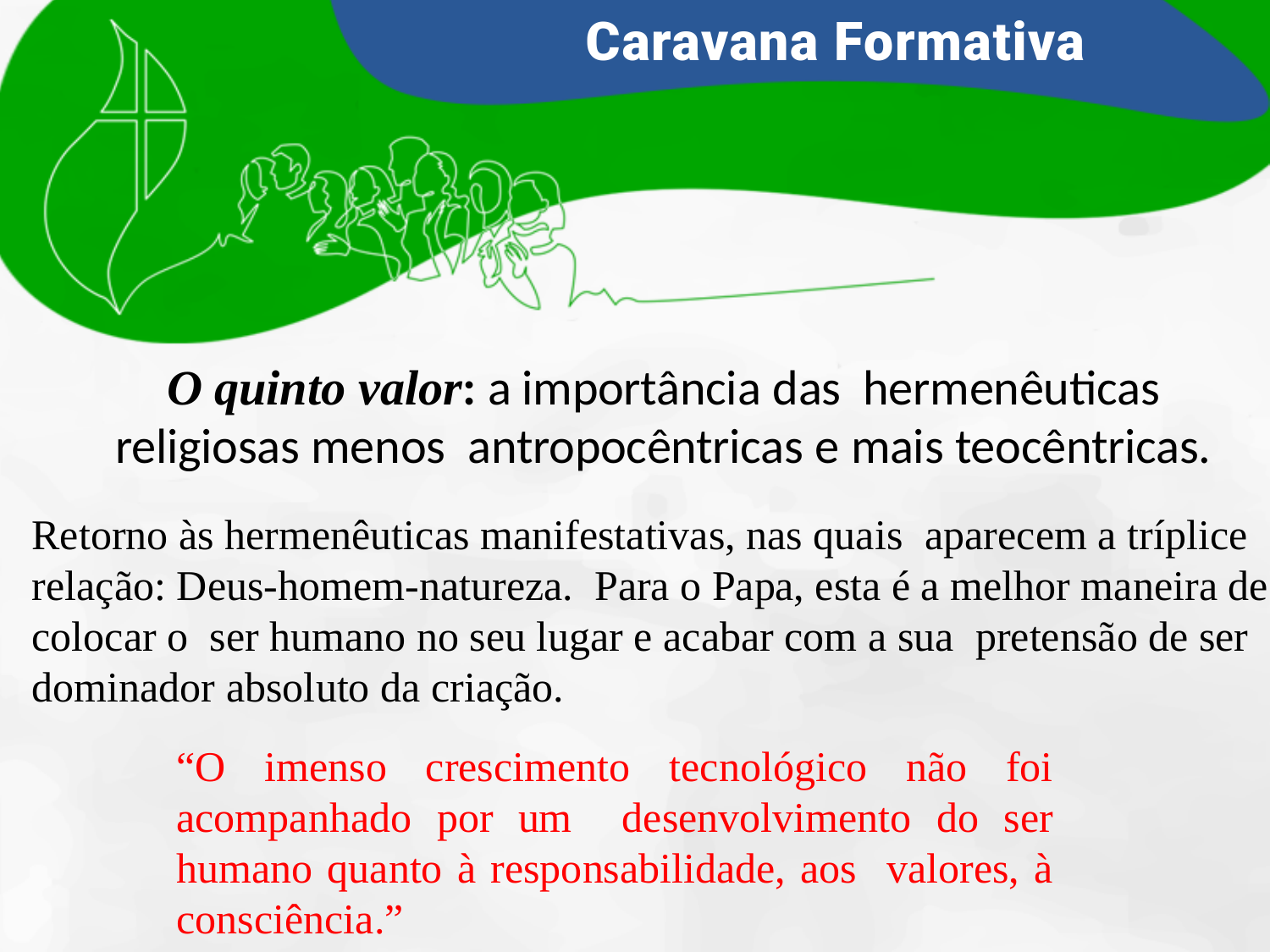

O quinto valor: a importância das  hermenêuticas religiosas menos  antropocêntricas e mais teocêntricas.
Retorno às hermenêuticas manifestativas, nas quais  aparecem a tríplice relação: Deus-homem-natureza.  Para o Papa, esta é a melhor maneira de colocar o  ser humano no seu lugar e acabar com a sua  pretensão de ser dominador absoluto da criação.
“O imenso crescimento tecnológico não foi acompanhado por um  desenvolvimento do ser humano quanto à responsabilidade, aos  valores, à consciência.”